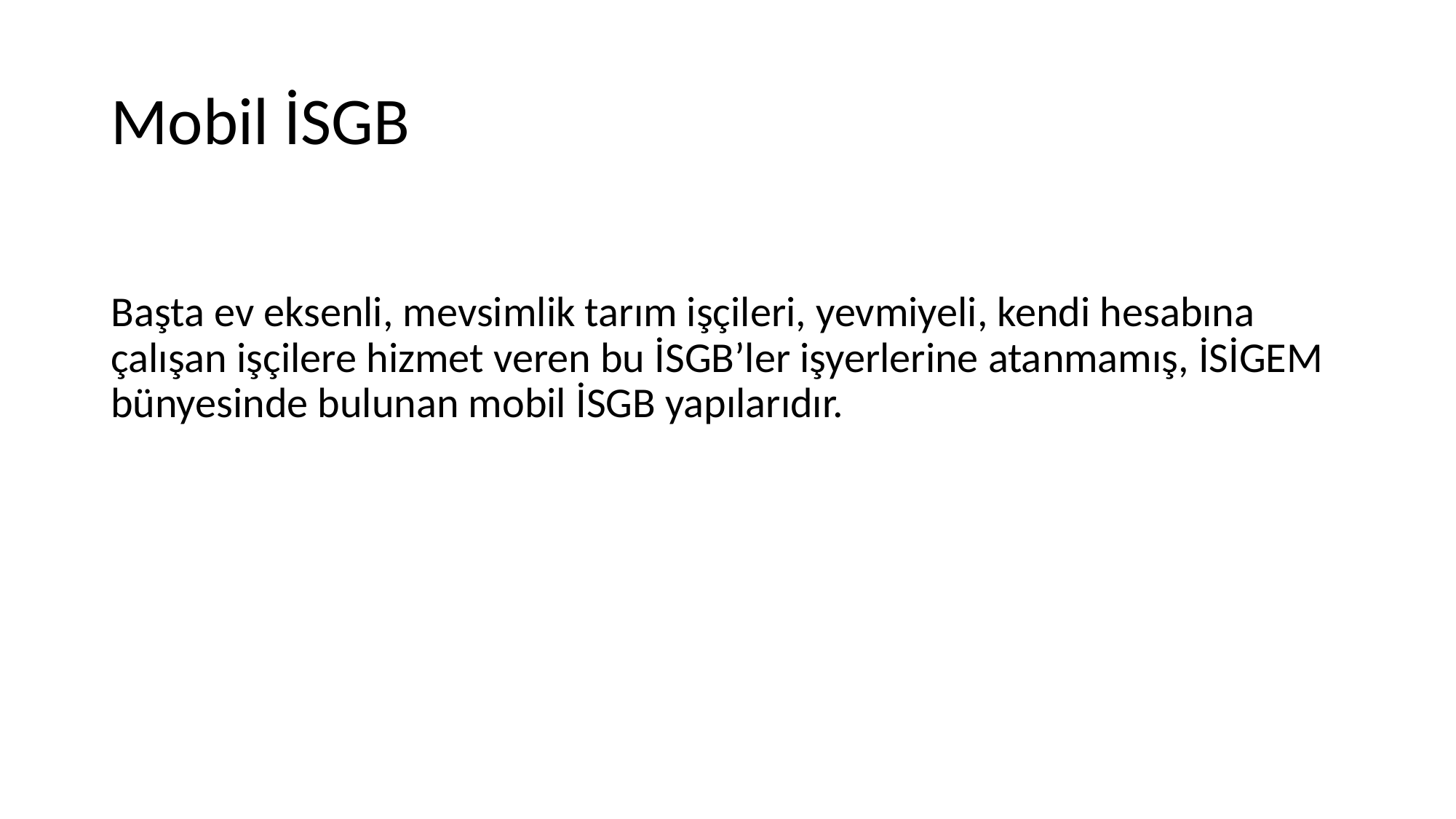

# Mobil İSGB

Başta ev eksenli, mevsimlik tarım işçileri, yevmiyeli, kendi hesabına çalışan işçilere hizmet veren bu İSGB’ler işyerlerine atanmamış, İSİGEM bünyesinde bulunan mobil İSGB yapılarıdır.